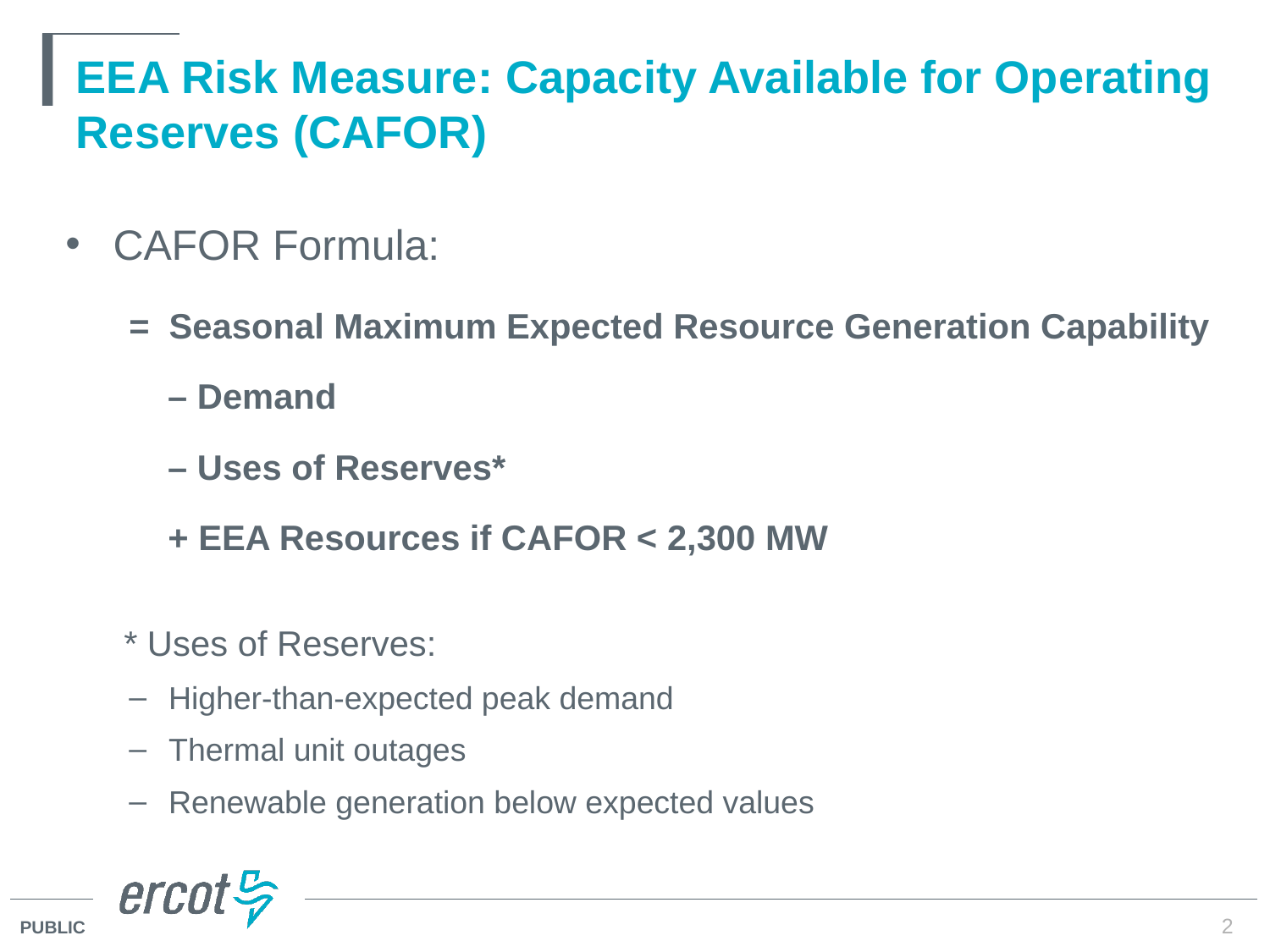

# EEA Risk Measure: Capacity Available for Operating Reserves (CAFOR)
CAFOR Formula:
=  Seasonal Maximum Expected Resource Generation Capability
    – Demand
    – Uses of Reserves*
    + EEA Resources if CAFOR < 2,300 MW

      * Uses of Reserves:
Higher-than-expected peak demand
Thermal unit outages
Renewable generation below expected values

2